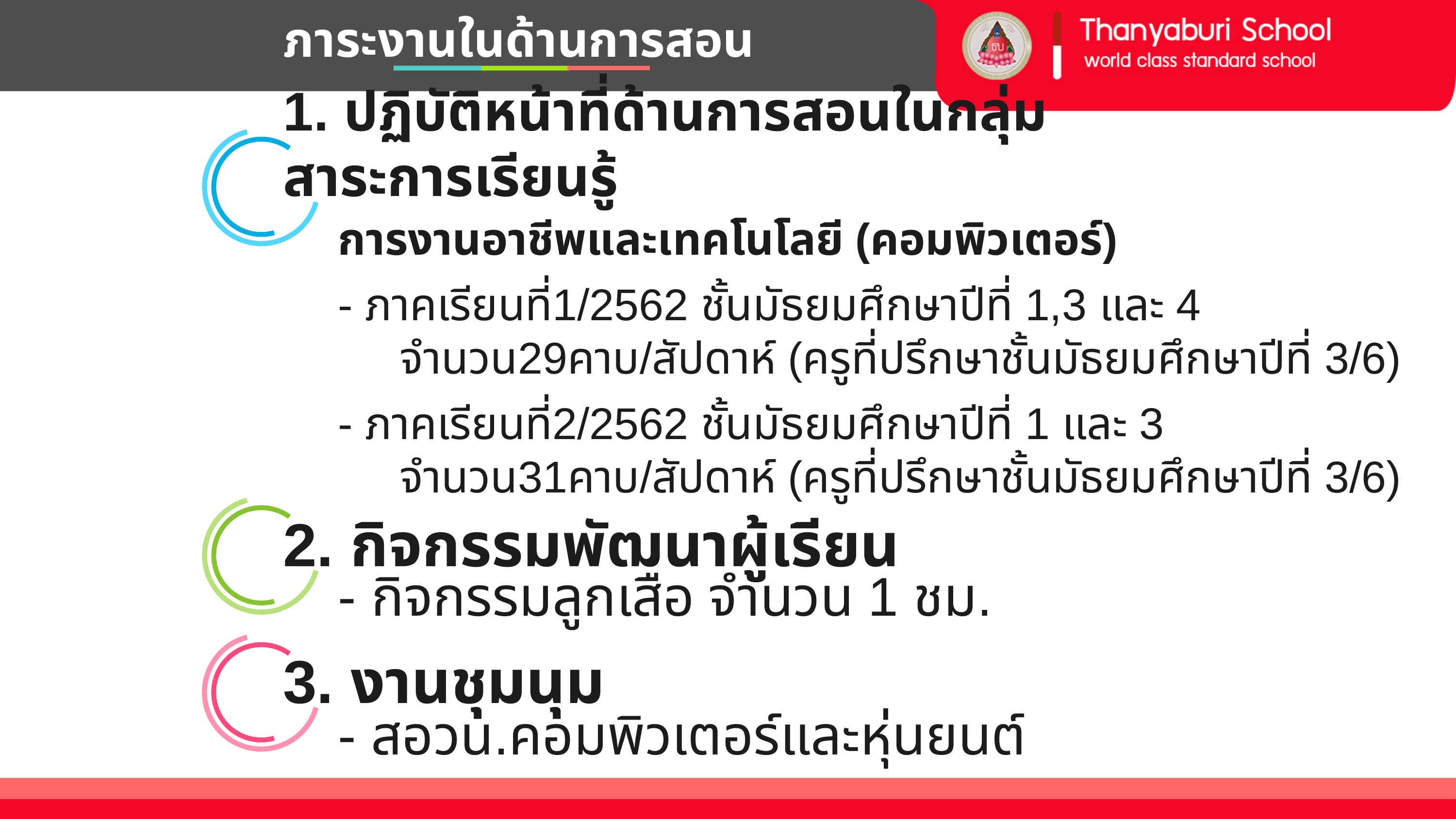

ภาระงานในด้านการสอน

1. ปฏิบัติหน้าที่ด้านการสอนในกลุ่มสาระการเรียนรู้
การงานอาชีพและเทคโนโลยี (คอมพิวเตอร์)
- ภาคเรียนที่1/2562 ชั้นมัธยมศึกษาปีที่ 1,3 และ 4
     จำนวน29คาบ/สัปดาห์ (ครูที่ปรึกษาชั้นมัธยมศึกษาปีที่ 3/6)
- ภาคเรียนที่2/2562 ชั้นมัธยมศึกษาปีที่ 1 และ 3
     จำนวน31คาบ/สัปดาห์ (ครูที่ปรึกษาชั้นมัธยมศึกษาปีที่ 3/6)

2. กิจกรรมพัฒนาผู้เรียน
- กิจกรรมลูกเสือ จำนวน 1 ชม.

3. งานชุมนุม
- สอวน.คอมพิวเตอร์และหุ่นยนต์